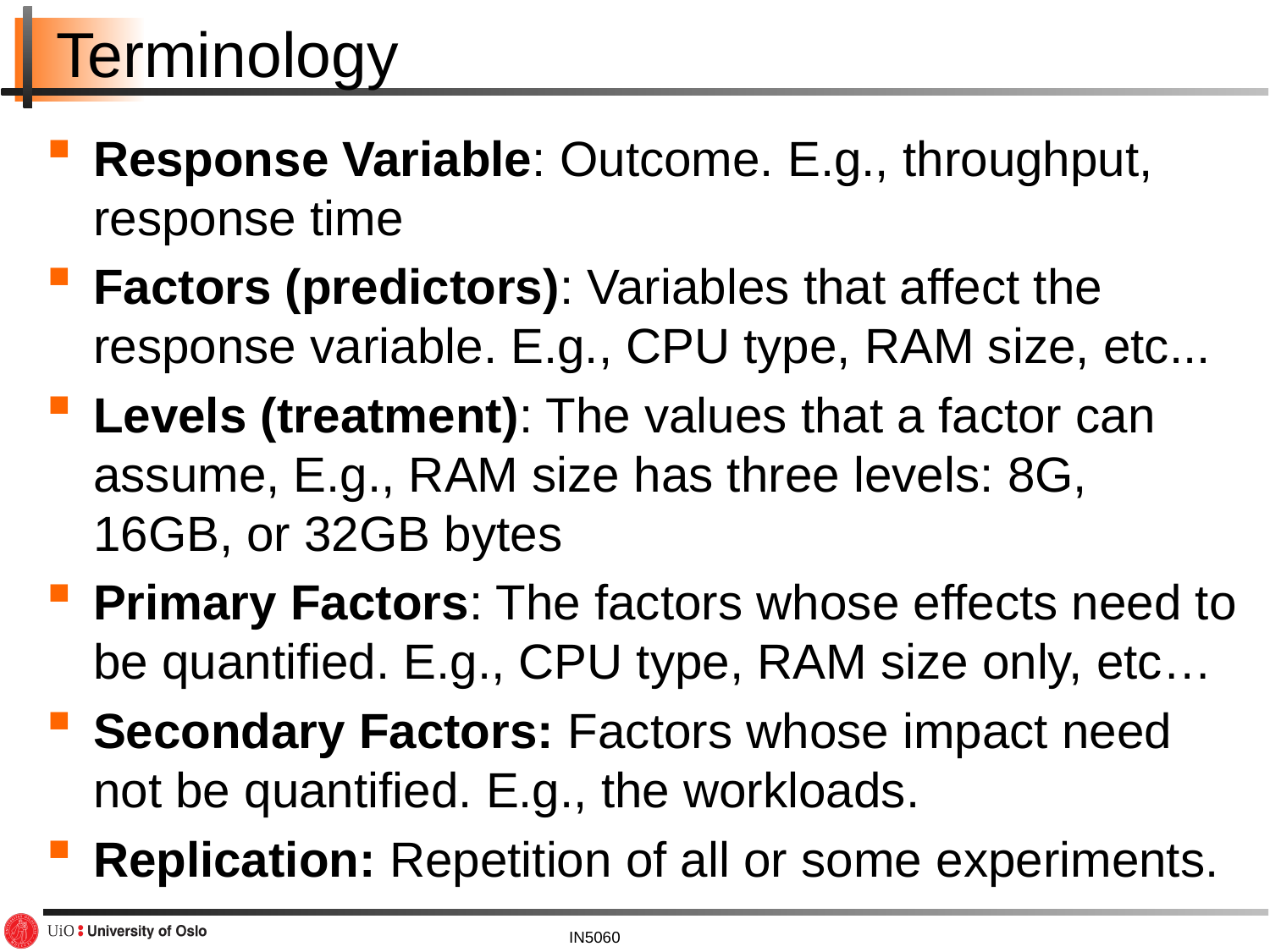

# Terminology
Response Variable: Outcome. E.g., throughput, response time
Factors (predictors): Variables that affect the response variable. E.g., CPU type, RAM size, etc...
Levels (treatment): The values that a factor can assume, E.g., RAM size has three levels: 8G, 16GB, or 32GB bytes
Primary Factors: The factors whose effects need to be quantified. E.g., CPU type, RAM size only, etc…
Secondary Factors: Factors whose impact need not be quantified. E.g., the workloads.
Replication: Repetition of all or some experiments.